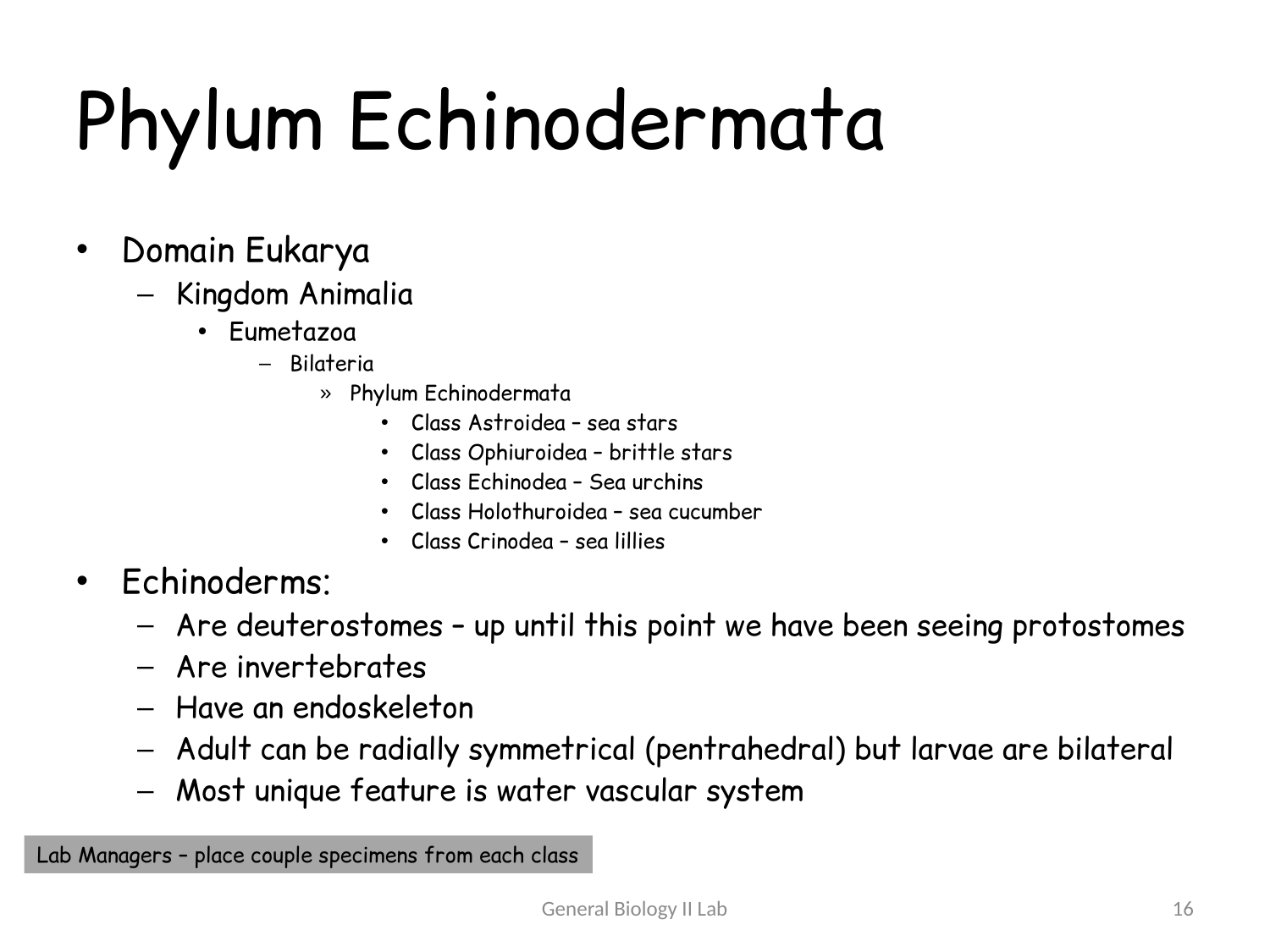

# Phylum Echinodermata
Domain Eukarya
Kingdom Animalia
Eumetazoa
Bilateria
Phylum Echinodermata
Class Astroidea – sea stars
Class Ophiuroidea – brittle stars
Class Echinodea – Sea urchins
Class Holothuroidea – sea cucumber
Class Crinodea – sea lillies
Echinoderms:
Are deuterostomes – up until this point we have been seeing protostomes
Are invertebrates
Have an endoskeleton
Adult can be radially symmetrical (pentrahedral) but larvae are bilateral
Most unique feature is water vascular system
Lab Managers – place couple specimens from each class
General Biology II Lab
16